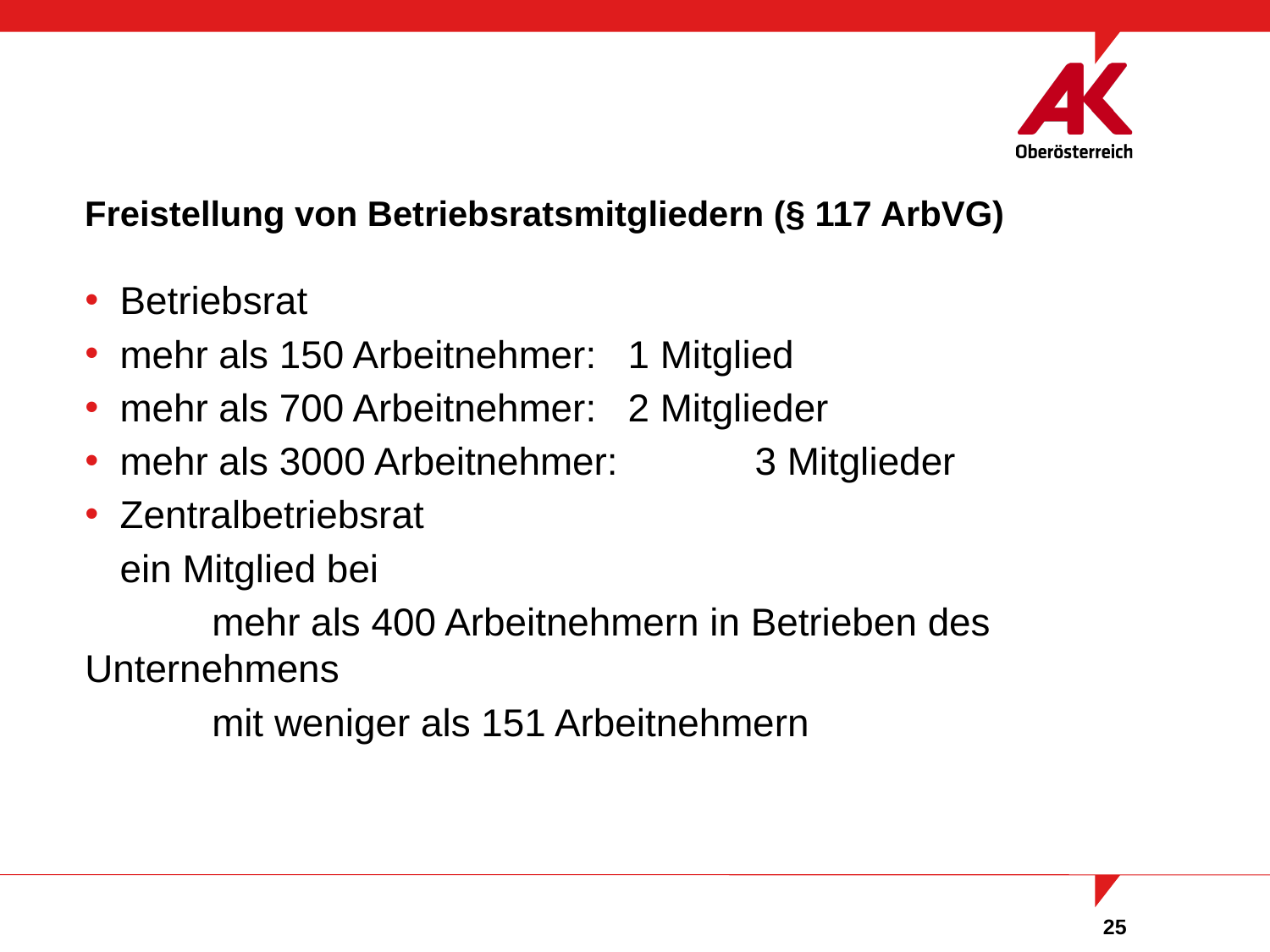

Freistellung von Betriebsratsmitgliedern (§ 117 ArbVG)
Betriebsrat
mehr als 150 Arbeitnehmer: 		1 Mitglied
mehr als 700 Arbeitnehmer: 		2 Mitglieder
mehr als 3000 Arbeitnehmer: 	3 Mitglieder
Zentralbetriebsrat
	ein Mitglied bei
	mehr als 400 Arbeitnehmern in Betrieben des Unternehmens
	mit weniger als 151 Arbeitnehmern